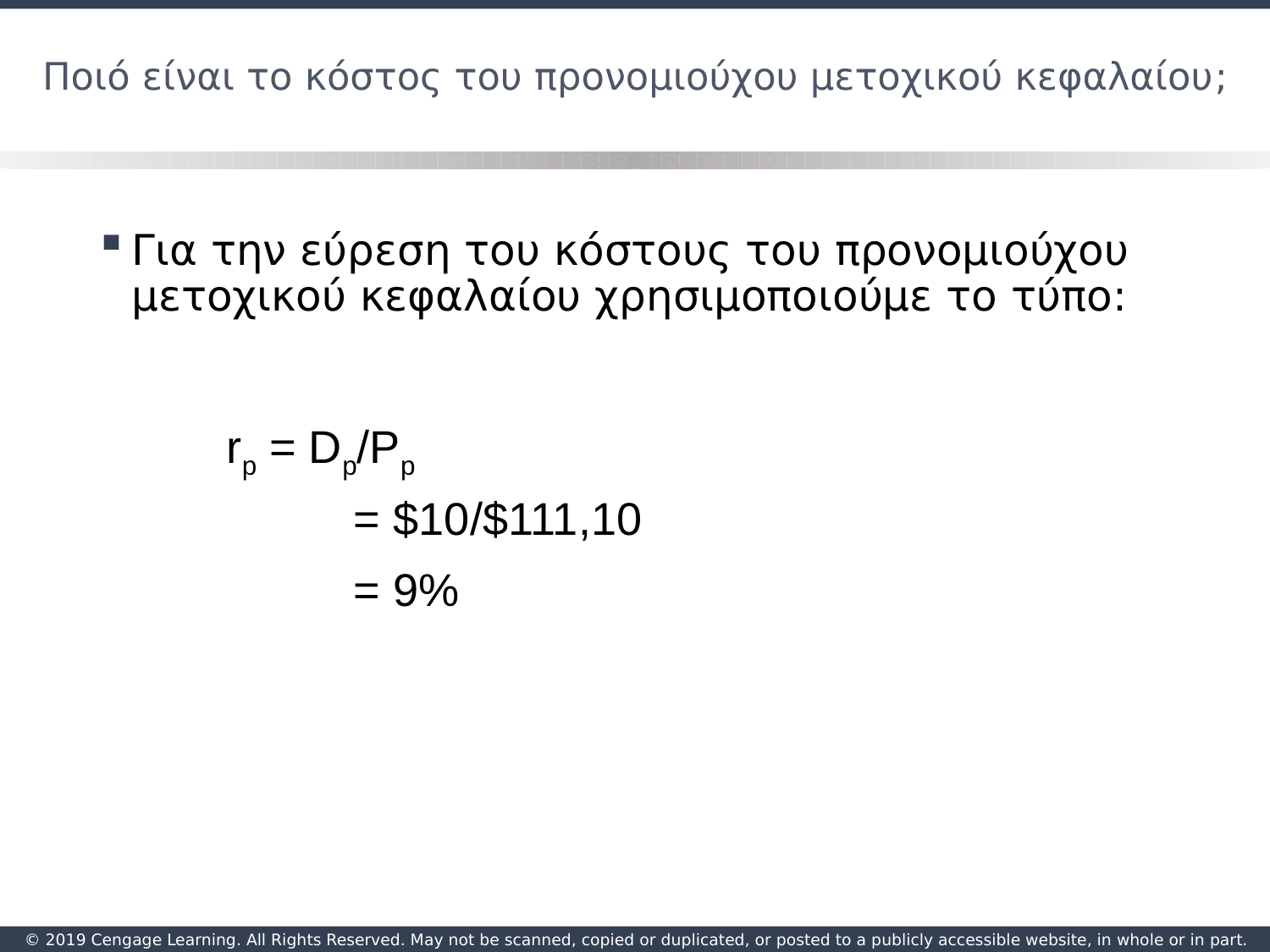

# Ποιό είναι το κόστος του προνομιούχου μετοχικού κεφαλαίου;
Για την εύρεση του κόστους του προνομιούχου μετοχικού κεφαλαίου χρησιμοποιούμε το τύπο:

	rp = Dp/Pp
		= $10/$111,10
		= 9%